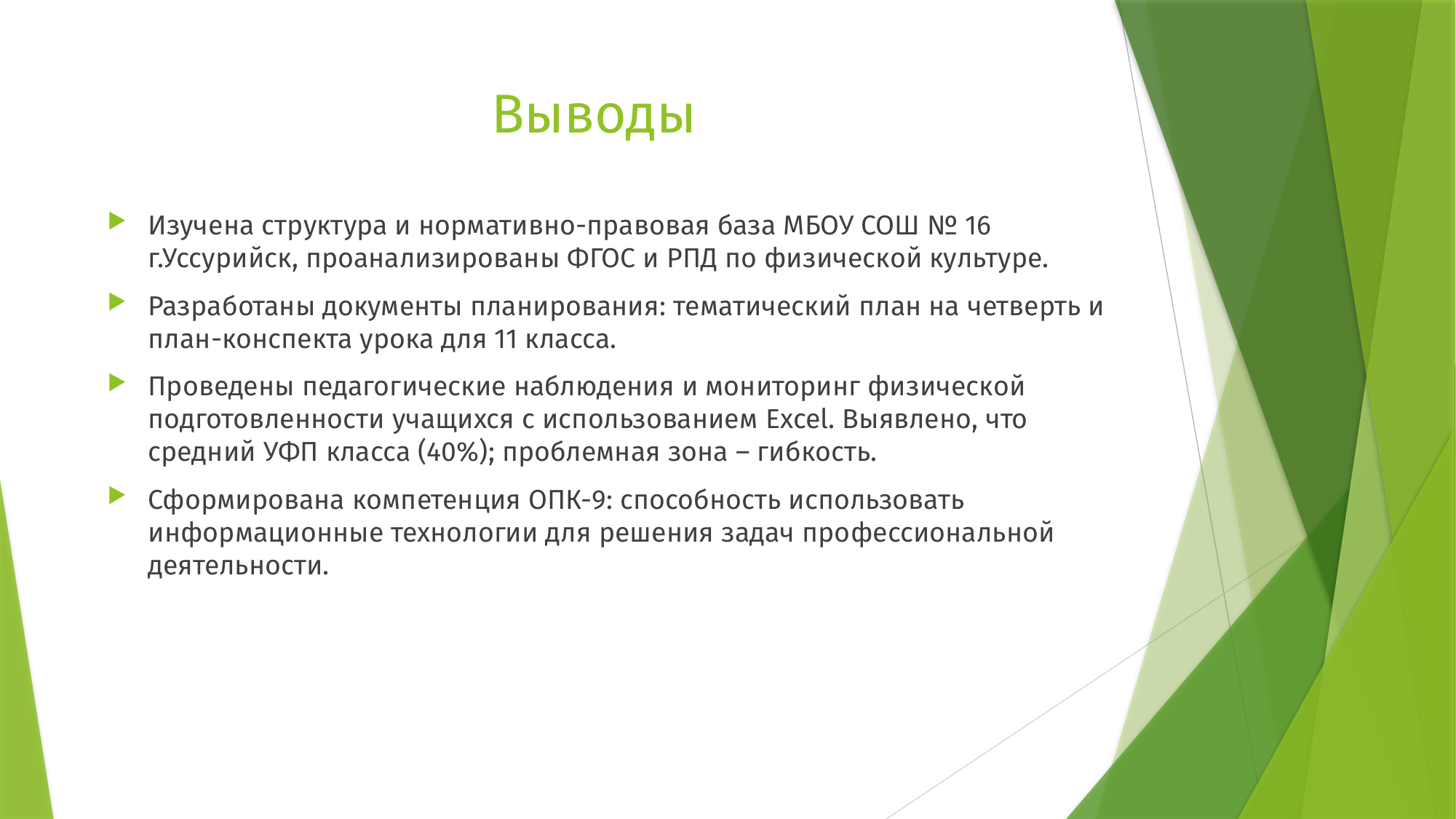

# Выводы
Изучена структура и нормативно-правовая база МБОУ СОШ № 16 г.Уссурийск, проанализированы ФГОС и РПД по физической культуре.
Разработаны документы планирования: тематический план на четверть и план-конспекта урока для 11 класса.
Проведены педагогические наблюдения и мониторинг физической подготовленности учащихся с использованием Excel. Выявлено, что средний УФП класса (40%); проблемная зона – гибкость.
Сформирована компетенция ОПК-9: способность использовать информационные технологии для решения задач профессиональной деятельности.